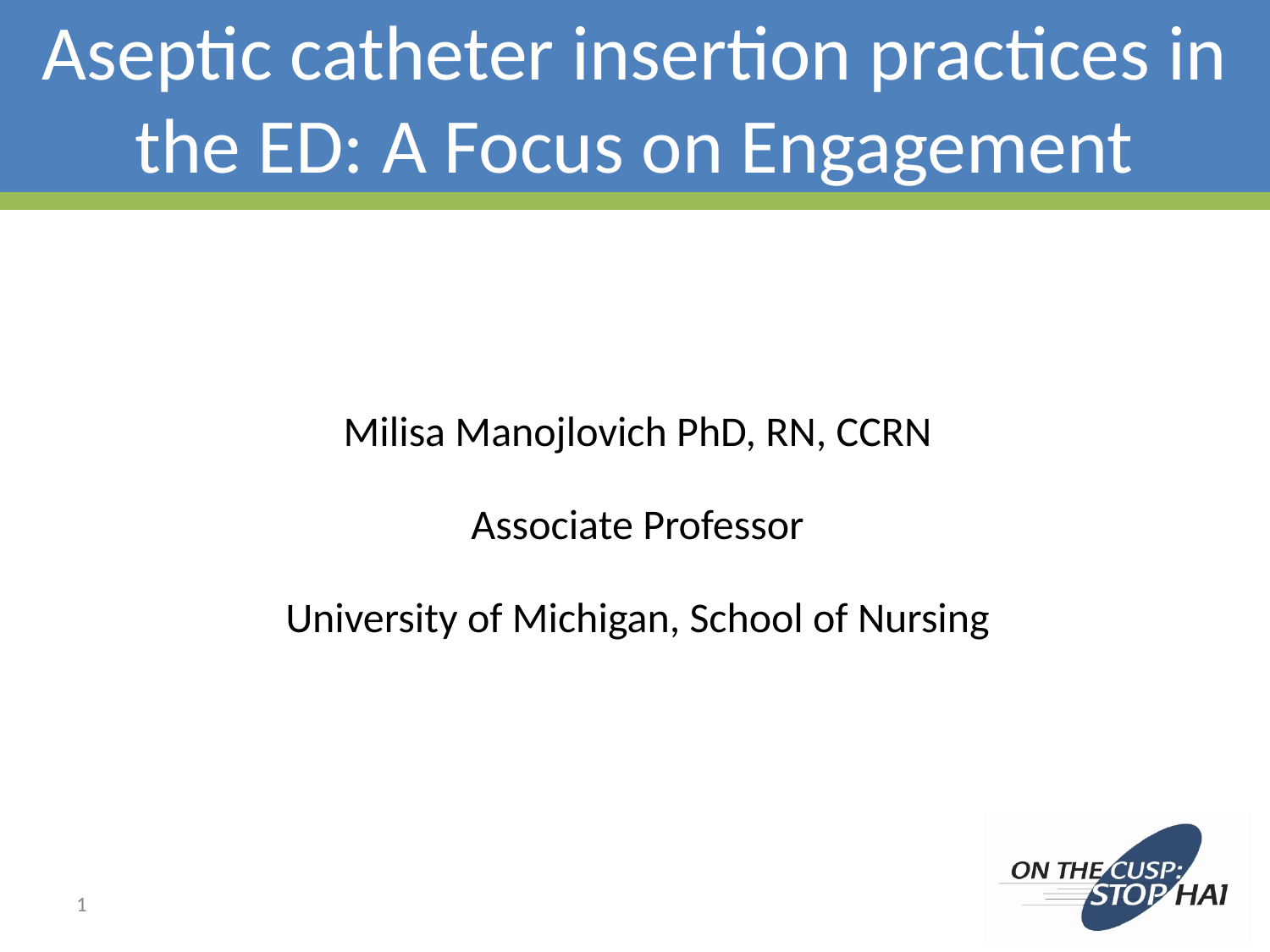

# Aseptic catheter insertion practices in the ED: A Focus on Engagement

Milisa Manojlovich PhD, RN, CCRN
Associate Professor
University of Michigan, School of Nursing
1